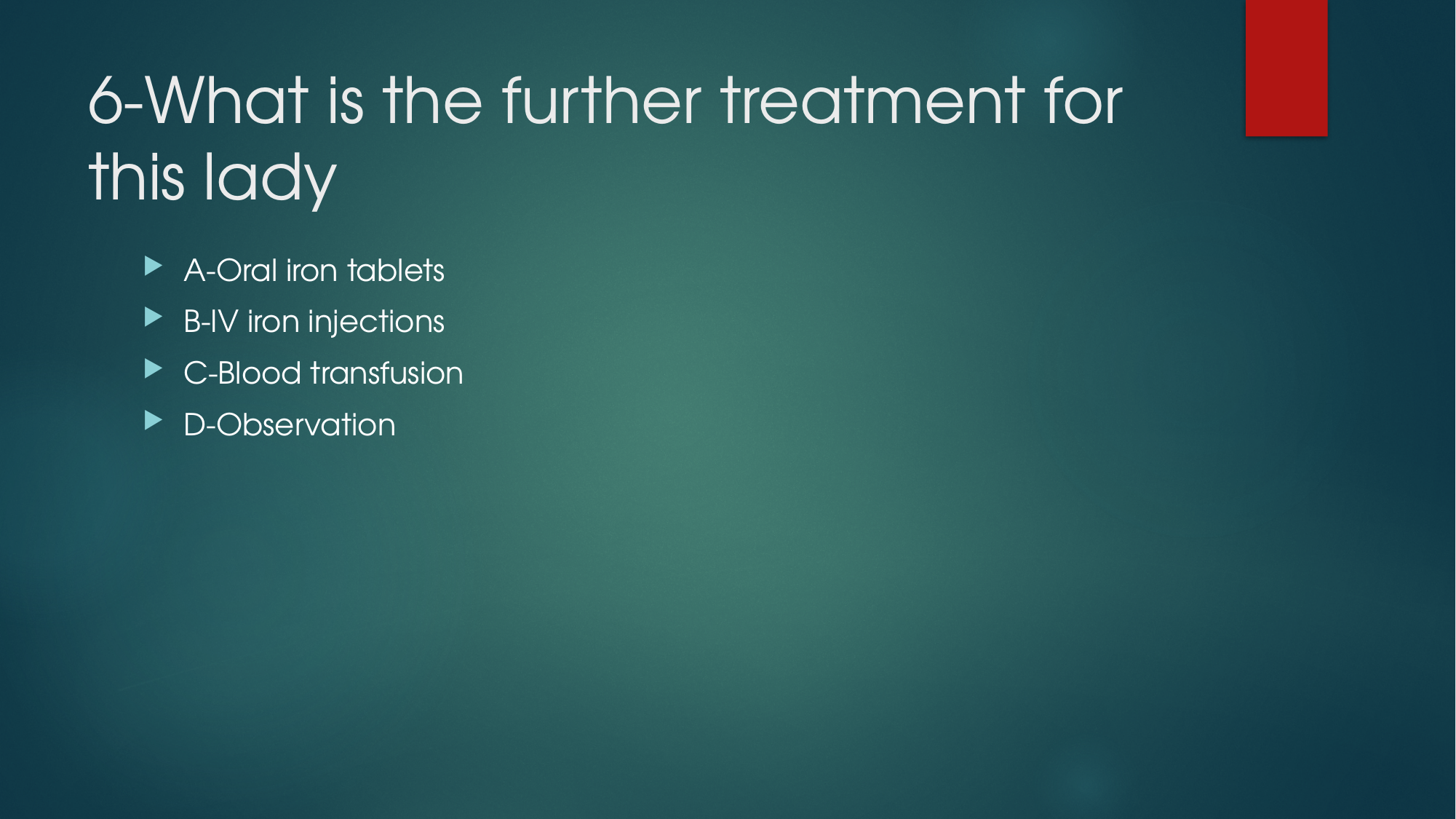

# 6-What is the further treatment for this lady
A-Oral iron tablets
B-IV iron injections
C-Blood transfusion
D-Observation